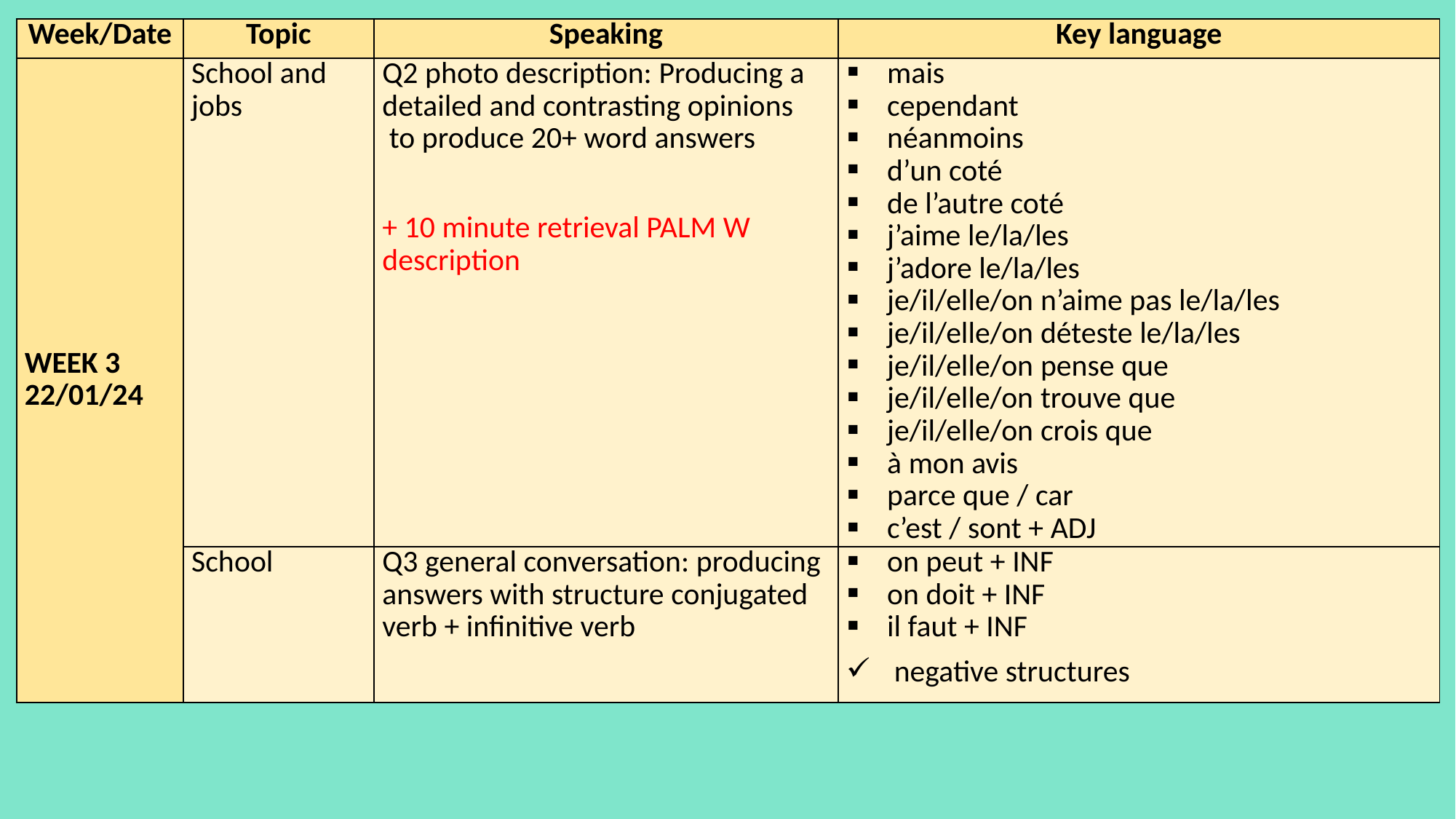

| Week/Date | Topic | Speaking | Key language |
| --- | --- | --- | --- |
| WEEK 3 22/01/24 | School and jobs | Q2 photo description: Producing a detailed and contrasting opinions to produce 20+ word answers   + 10 minute retrieval PALM W description | mais cependant néanmoins d’un coté de l’autre coté j’aime le/la/les j’adore le/la/les je/il/elle/on n’aime pas le/la/les je/il/elle/on déteste le/la/les je/il/elle/on pense que je/il/elle/on trouve que je/il/elle/on crois que à mon avis parce que / car c’est / sont + ADJ |
|  | School | Q3 general conversation: producing answers with structure conjugated verb + infinitive verb | on peut + INF on doit + INF il faut + INF  negative structures |